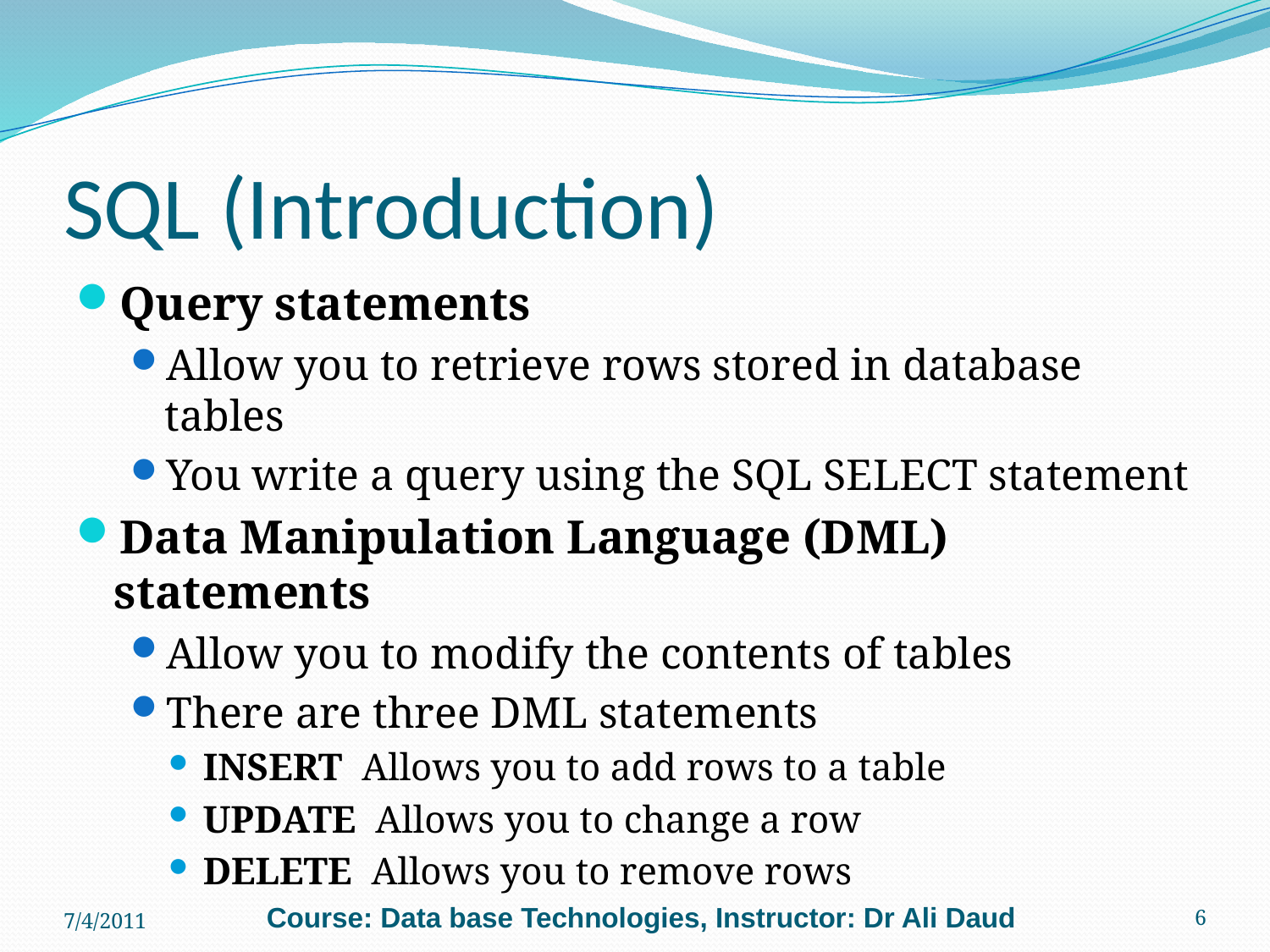

# SQL (Introduction)
Query statements
Allow you to retrieve rows stored in database tables
You write a query using the SQL SELECT statement
Data Manipulation Language (DML) statements
Allow you to modify the contents of tables
There are three DML statements
INSERT  Allows you to add rows to a table
UPDATE  Allows you to change a row
DELETE  Allows you to remove rows

7/4/2011
Course: Data base Technologies, Instructor: Dr Ali Daud
6